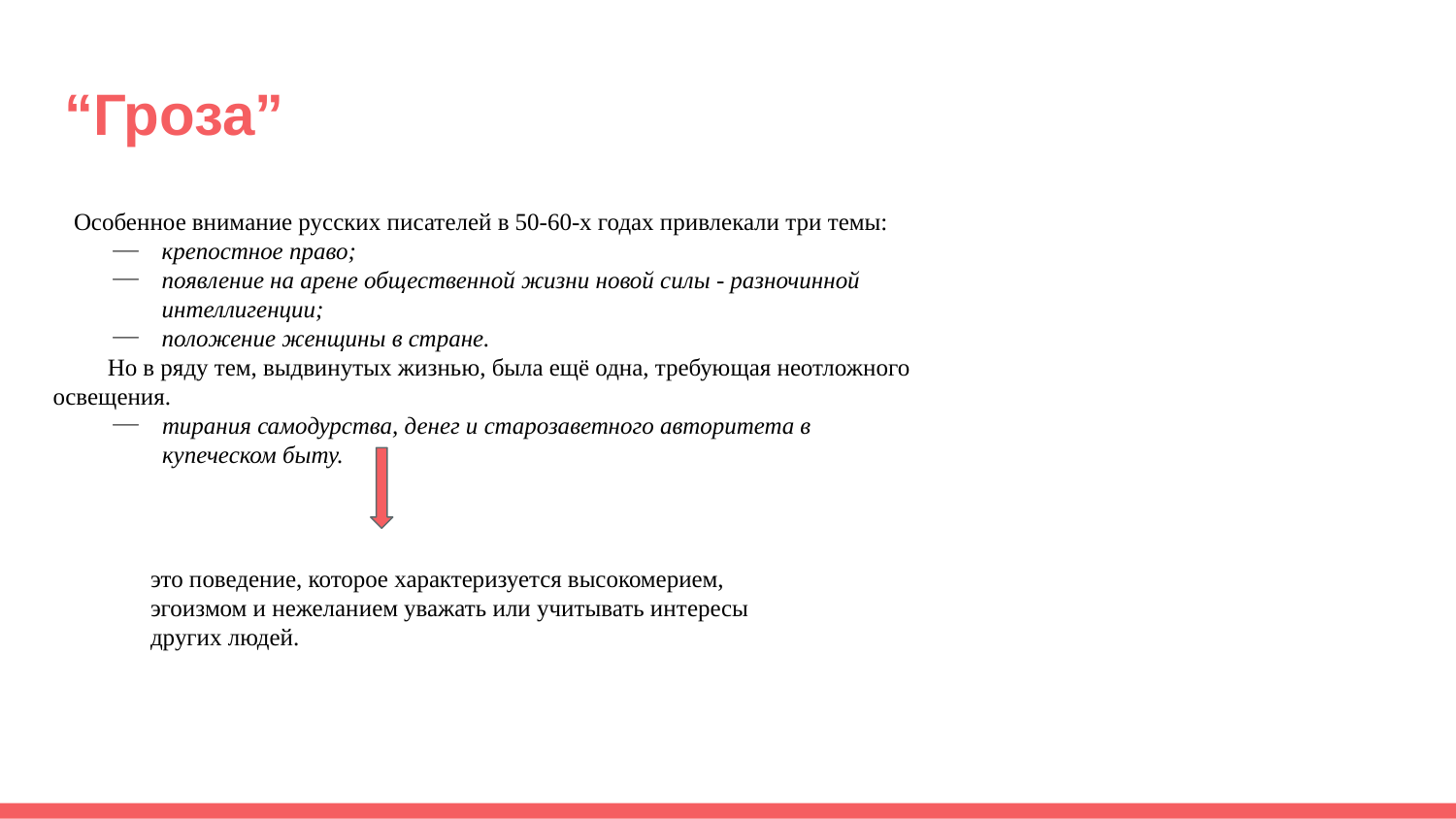

# “Гроза”
Особенное внимание русских писателей в 50-60-х годах привлекали три темы:
крепостное право;
появление на арене общественной жизни новой силы - разночинной интеллигенции;
положение женщины в стране.
         Но в ряду тем, выдвинутых жизнью, была ещё одна, требующая неотложного освещения.
тирания самодурства, денег и старозаветного авторитета в купеческом быту.

это поведение, которое характеризуется высокомерием, эгоизмом и нежеланием уважать или учитывать интересы других людей.